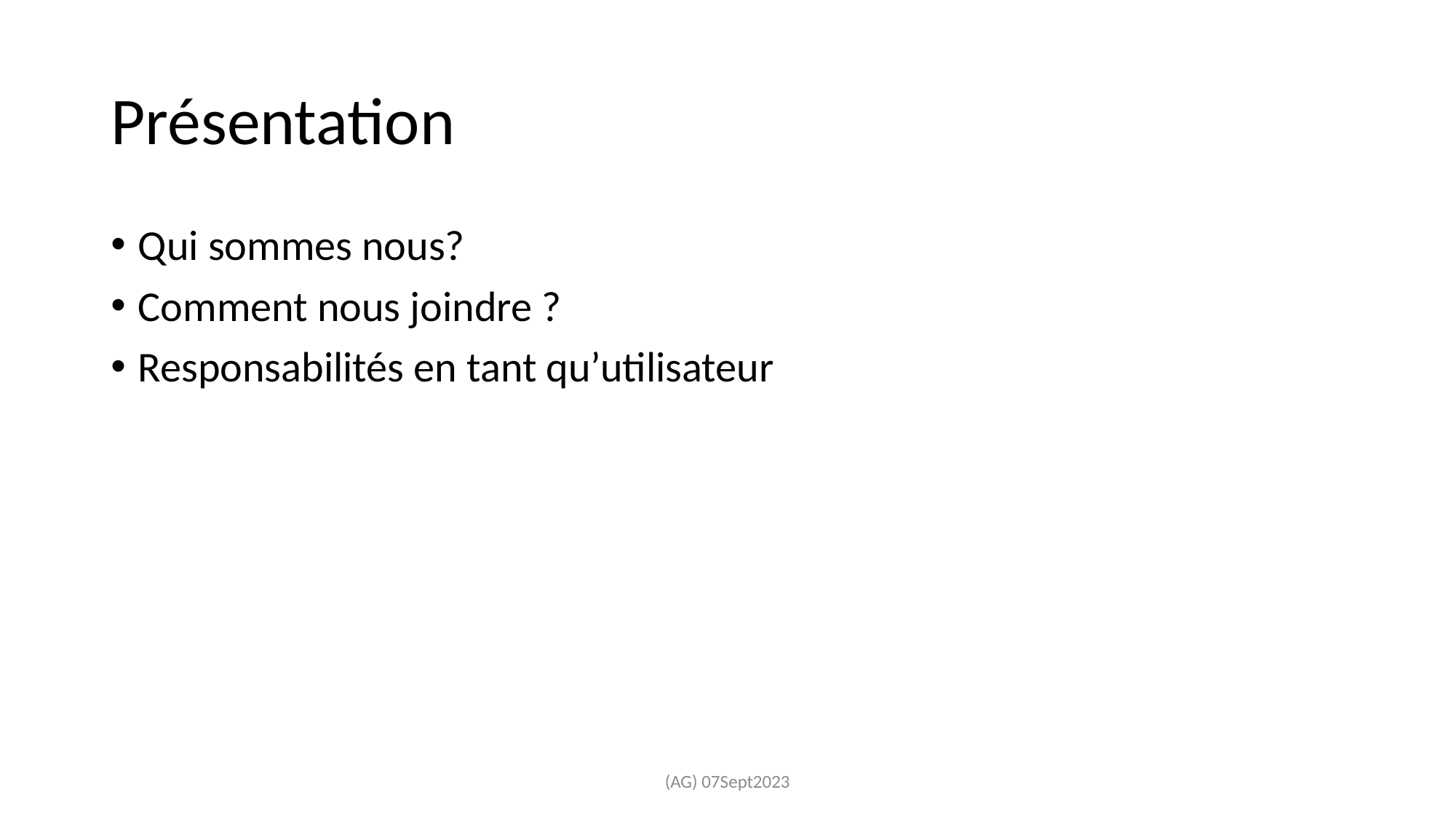

# Présentation
Qui sommes nous?
Comment nous joindre ?
Responsabilités en tant qu’utilisateur
(AG) 07Sept2023